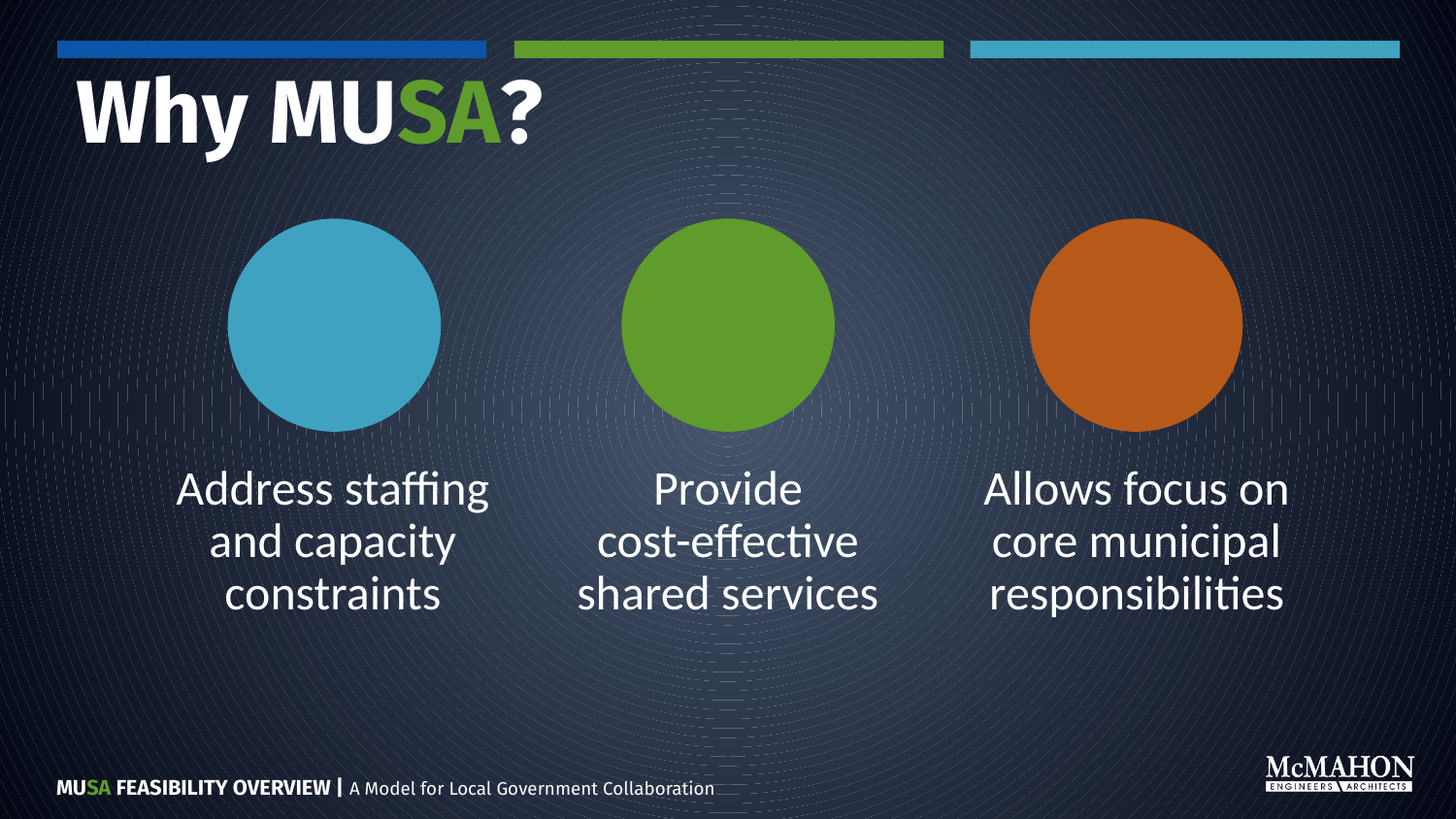

# Why MUSA?

Address staffing and capacity constraints

Provide
cost-effective shared services

Allows focus on
core municipal responsibilities